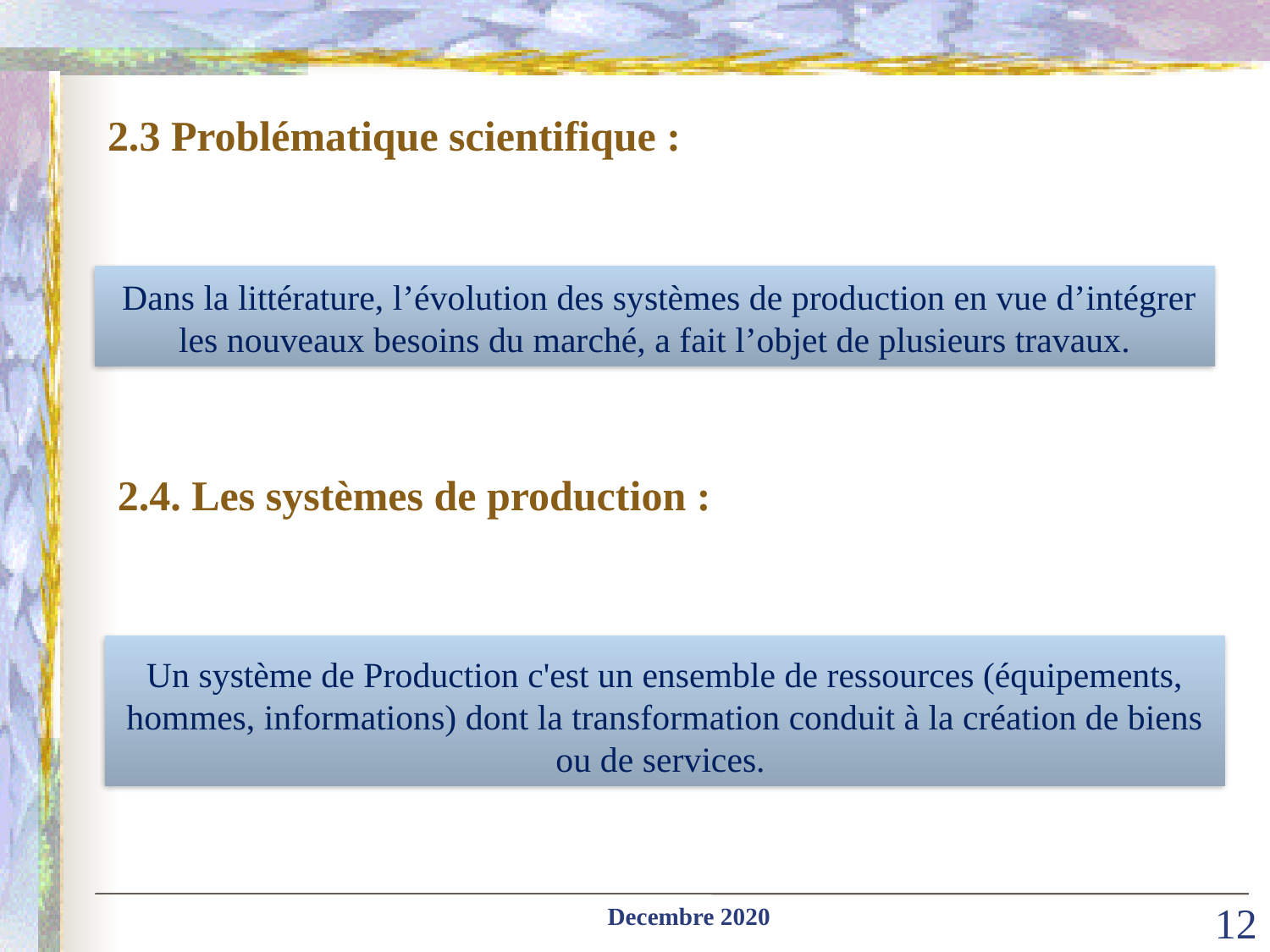

2.3 Problématique scientifique :
 Dans la littérature, l’évolution des systèmes de production en vue d’intégrer les nouveaux besoins du marché, a fait l’objet de plusieurs travaux.
2.4. Les systèmes de production :
Un système de Production c'est un ensemble de ressources (équipements, hommes, informations) dont la transformation conduit à la création de biens ou de services.
Decembre 2020
12